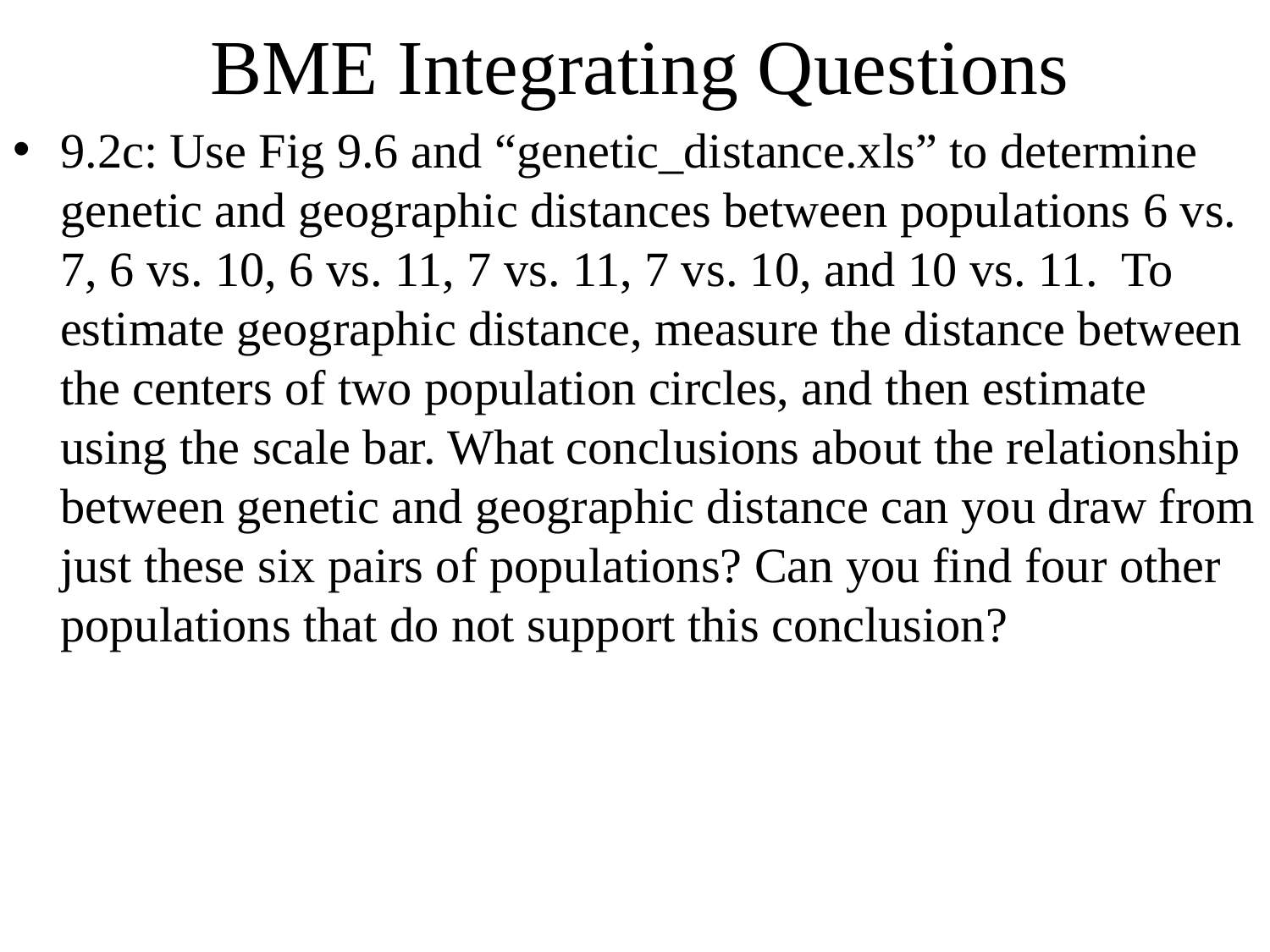

# BME Integrating Questions
9.2c: Use Fig 9.6 and “genetic_distance.xls” to determine genetic and geographic distances between populations 6 vs. 7, 6 vs. 10, 6 vs. 11, 7 vs. 11, 7 vs. 10, and 10 vs. 11.  To estimate geographic distance, measure the distance between the centers of two population circles, and then estimate using the scale bar. What conclusions about the relationship between genetic and geographic distance can you draw from just these six pairs of populations? Can you find four other populations that do not support this conclusion?